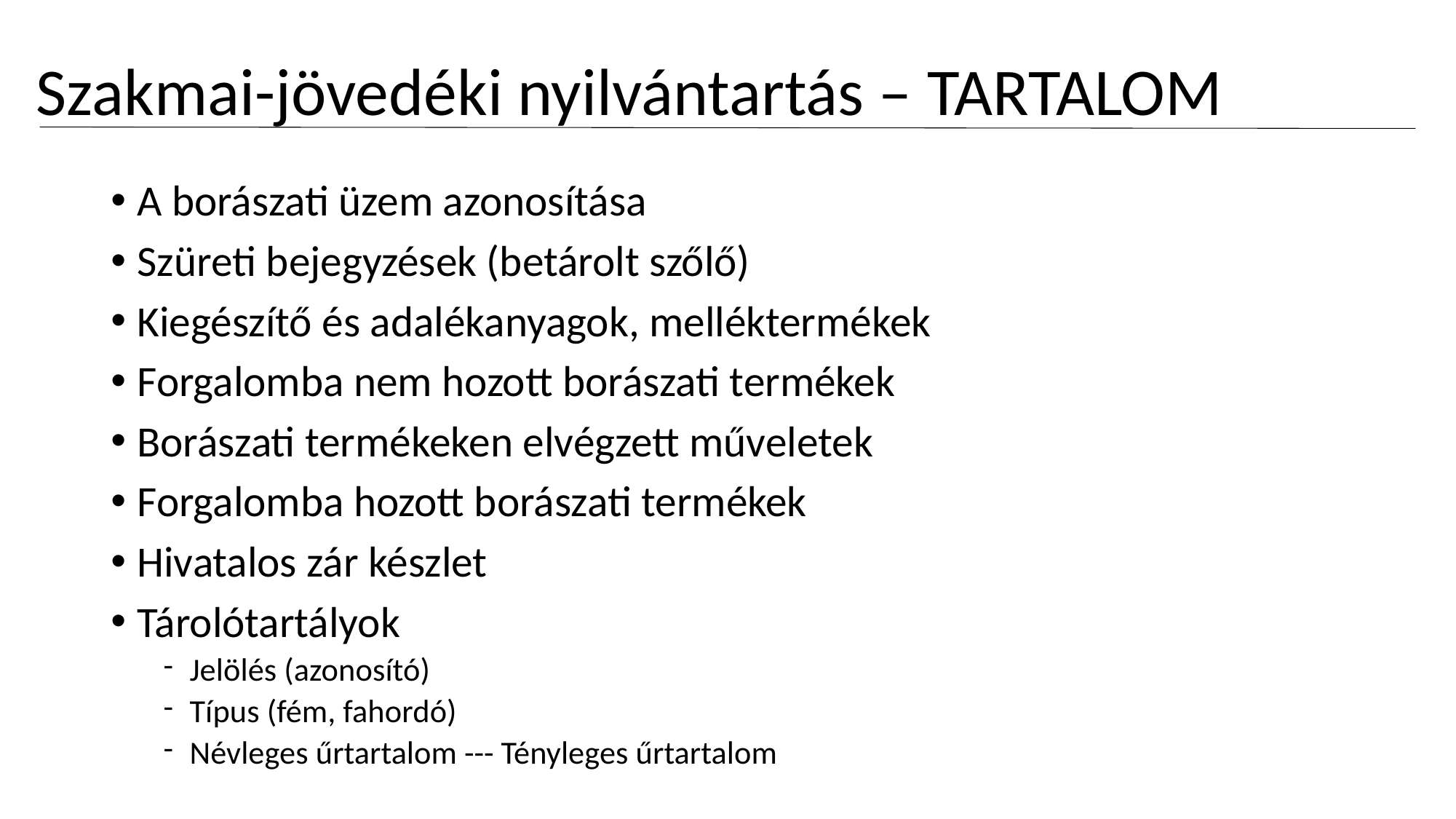

# Szakmai-jövedéki nyilvántartás – TARTALOM
A borászati üzem azonosítása
Szüreti bejegyzések (betárolt szőlő)
Kiegészítő és adalékanyagok, melléktermékek
Forgalomba nem hozott borászati termékek
Borászati termékeken elvégzett műveletek
Forgalomba hozott borászati termékek
Hivatalos zár készlet
Tárolótartályok
Jelölés (azonosító)
Típus (fém, fahordó)
Névleges űrtartalom --- Tényleges űrtartalom